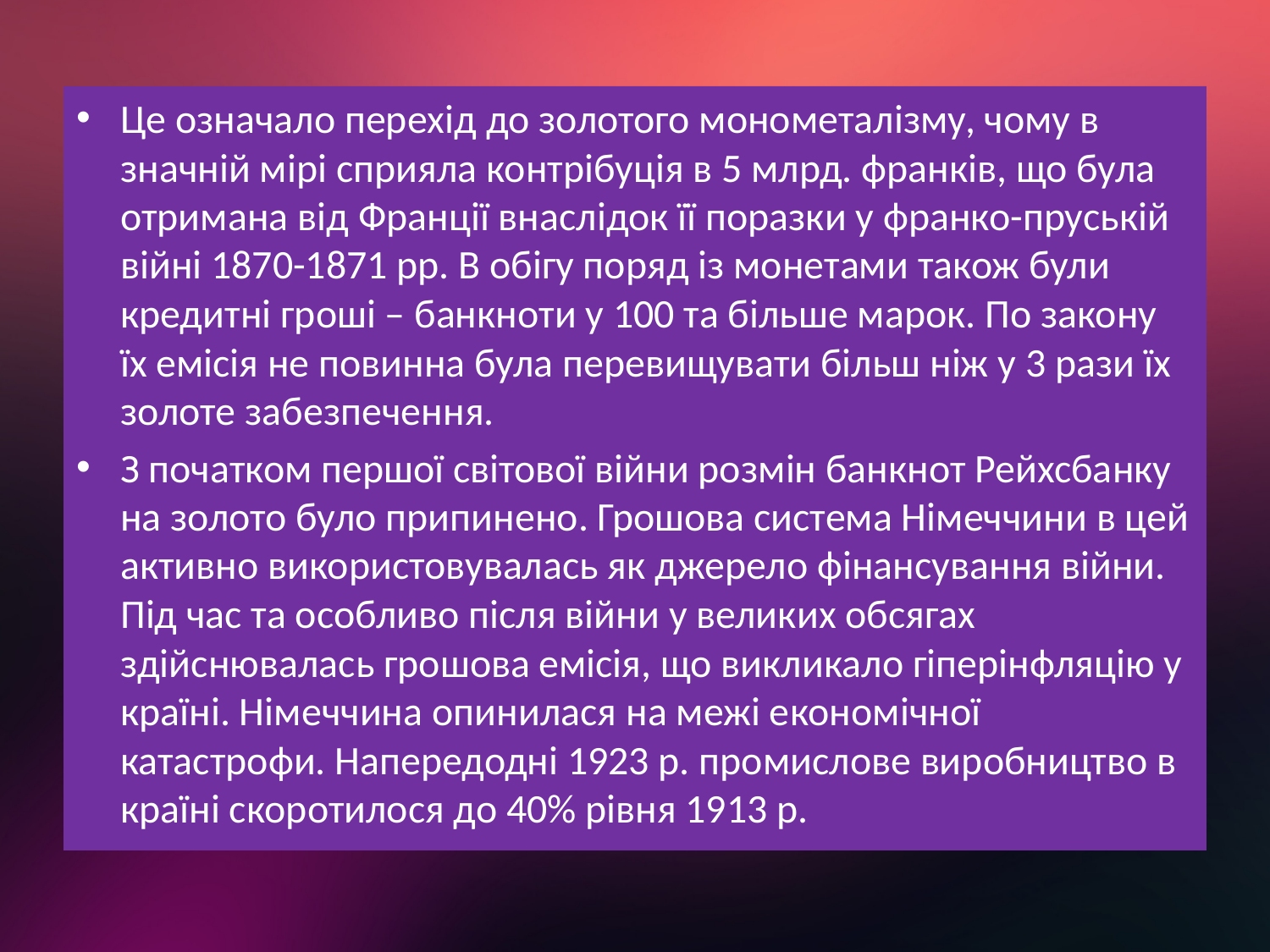

Це означало перехід до золотого монометалізму, чому в значній мірі сприяла контрібуція в 5 млрд. франків, що була отримана від Франції внаслідок її поразки у франко-пруській війні 1870-1871 рр. В обігу поряд із монетами також були кредитні гроші – банкноти у 100 та більше марок. По закону їх емісія не повинна була перевищувати більш ніж у 3 рази їх золоте забезпечення.
З початком першої світової війни розмін банкнот Рейхсбанку на золото було припинено. Грошова система Німеччини в цей активно використовувалась як джерело фінансування війни. Під час та особливо після війни у великих обсягах здійснювалась грошова емісія, що викликало гіперінфляцію у країні. Німеччина опинилася на межі економічної катастрофи. Напередодні 1923 р. промислове виробництво в країні скоротилося до 40% рівня 1913 р.